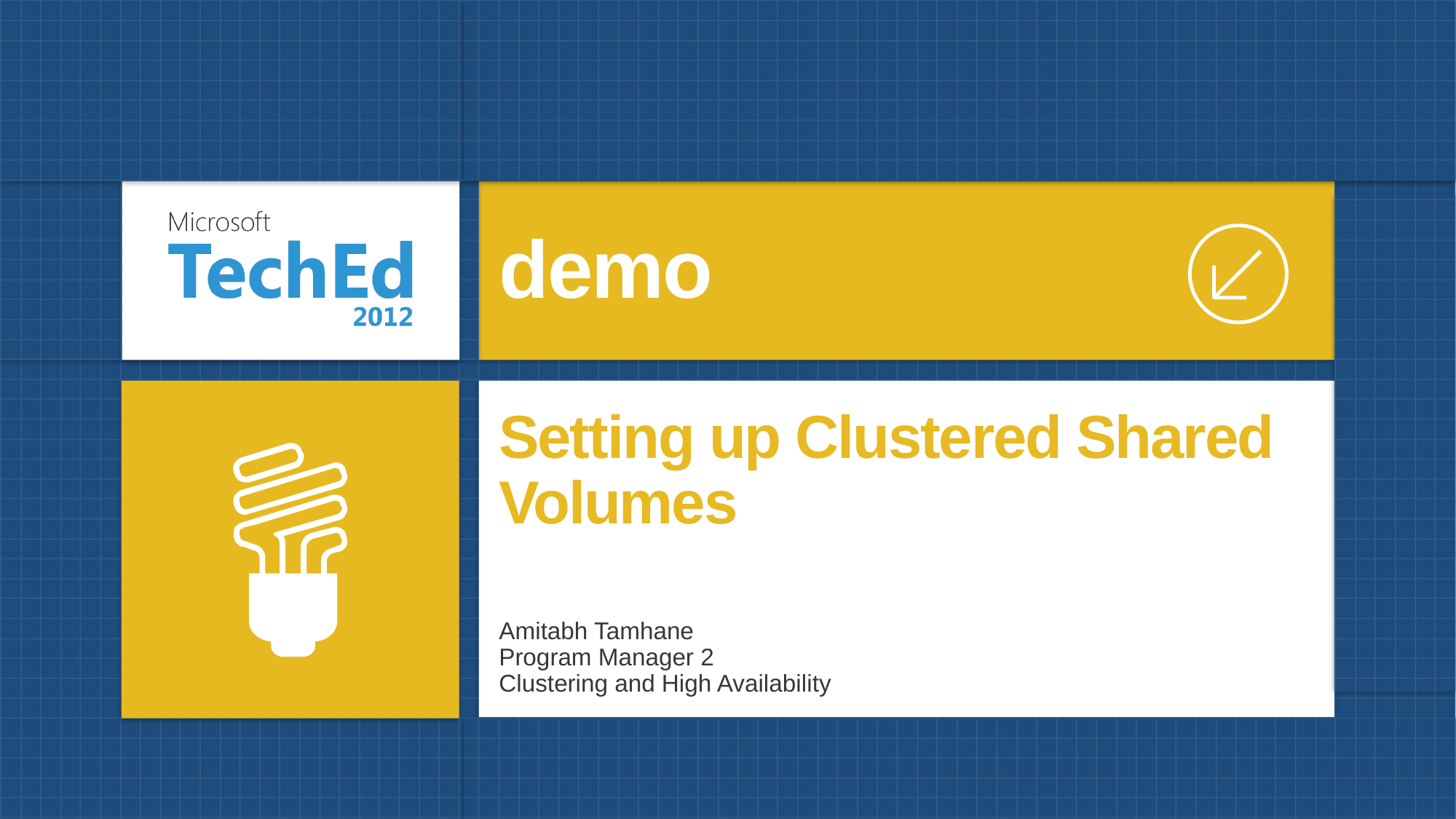

demo
# Setting up Clustered Shared Volumes
Amitabh Tamhane
Program Manager 2
Clustering and High Availability